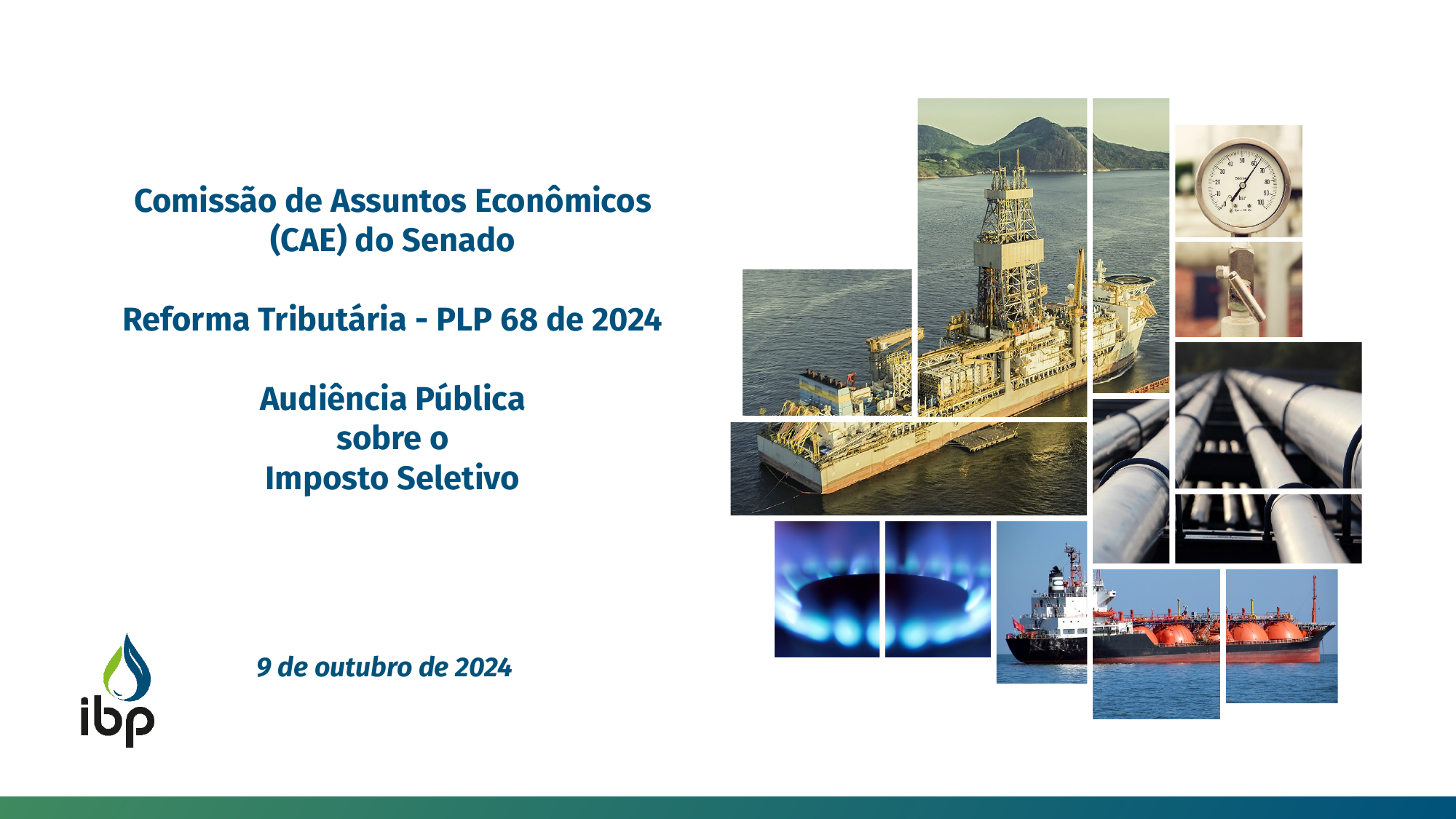

# Comissão de Assuntos Econômicos (CAE) do Senado Reforma Tributária - PLP 68 de 2024 Audiência Pública sobre o Imposto Seletivo
9 de outubro de 2024